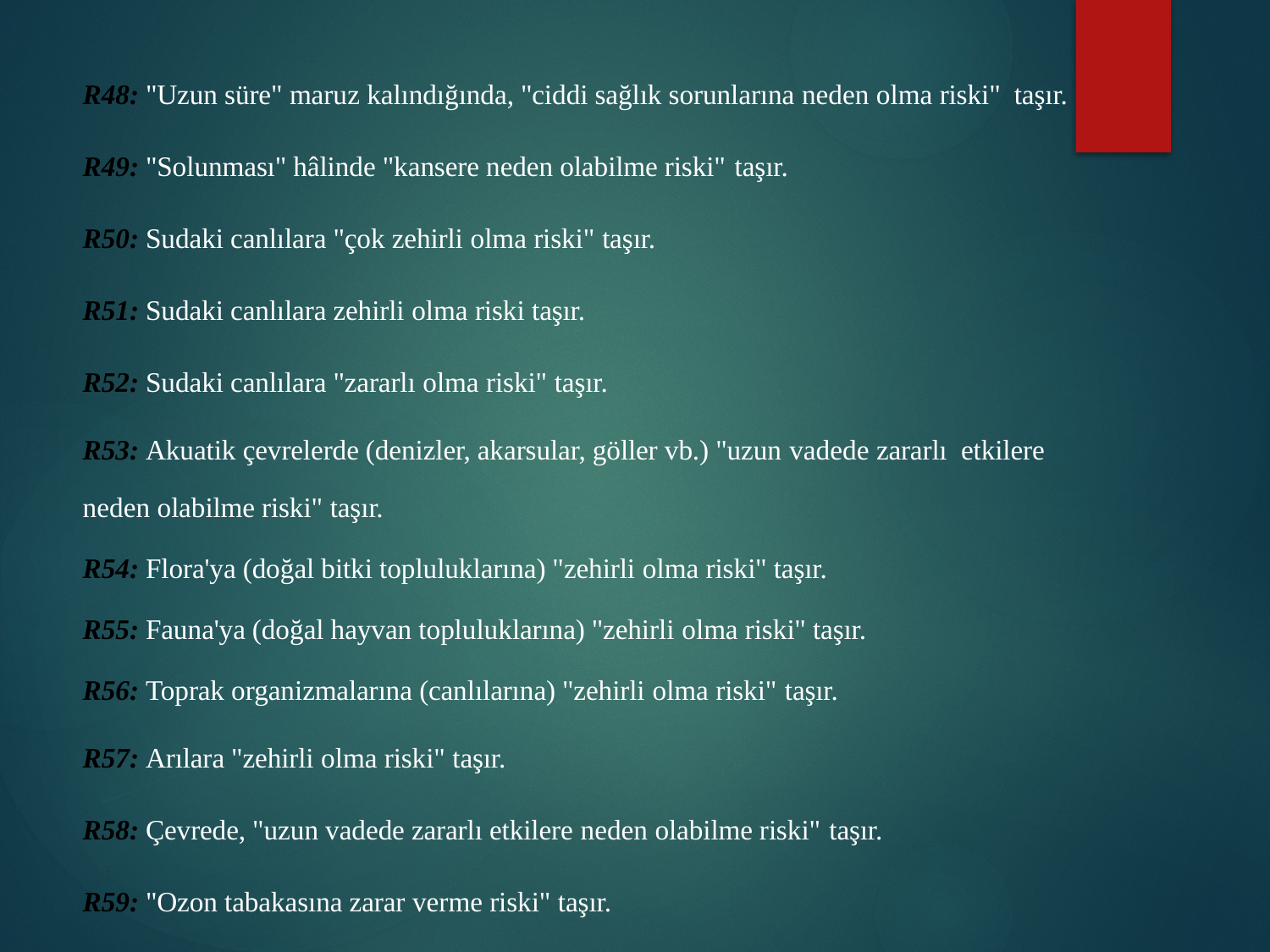

R48: "Uzun süre" maruz kalındığında, "ciddi sağlık sorunlarına neden olma riski"  taşır.
R49: "Solunması" hâlinde "kansere neden olabilme riski" taşır.
R50: Sudaki canlılara "çok zehirli olma riski" taşır.
R51: Sudaki canlılara zehirli olma riski taşır.
R52: Sudaki canlılara "zararlı olma riski" taşır.
R53: Akuatik çevrelerde (denizler, akarsular, göller vb.) "uzun vadede zararlı  etkilere neden olabilme riski" taşır.
R54: Flora'ya (doğal bitki topluluklarına) "zehirli olma riski" taşır.
R55: Fauna'ya (doğal hayvan topluluklarına) "zehirli olma riski" taşır.
R56: Toprak organizmalarına (canlılarına) "zehirli olma riski" taşır.
R57: Arılara "zehirli olma riski" taşır.
R58: Çevrede, "uzun vadede zararlı etkilere neden olabilme riski" taşır.
R59: "Ozon tabakasına zarar verme riski" taşır.